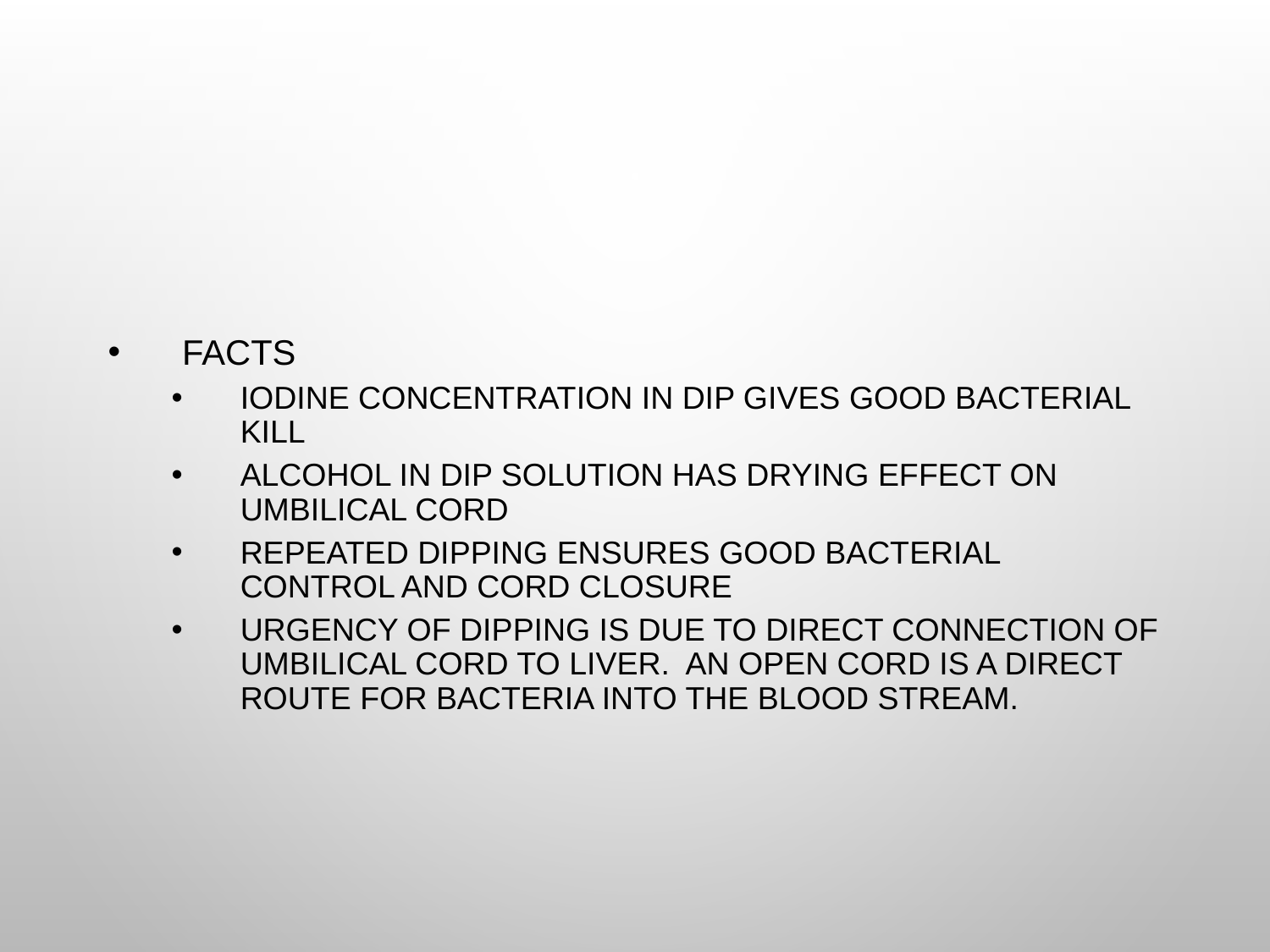

#
Facts
Iodine concentration in dip gives good bacterial kill
Alcohol in dip solution has drying effect on umbilical cord
Repeated dipping ensures good bacterial control and cord closure
Urgency of dipping is due to direct connection of umbilical cord to liver.  An open cord is a direct route for bacteria into the blood stream.